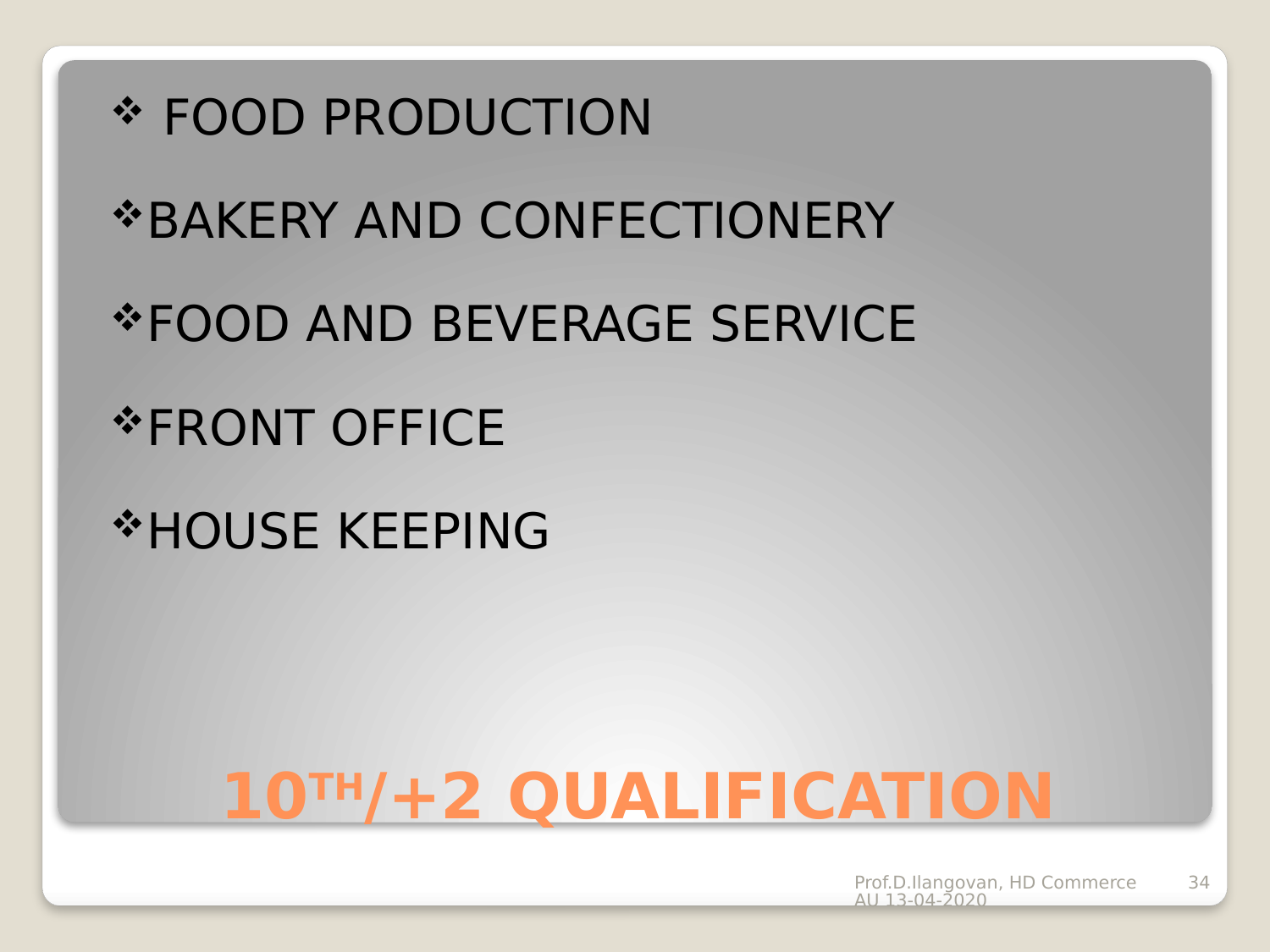

FOOD PRODUCTION

BAKERY AND CONFECTIONERY

FOOD AND BEVERAGE SERVICE

FRONT OFFICE

HOUSE KEEPING

# 10TH/+2 QUALIFICATION
Prof.D.Ilangovan, HD Commerce AU 13-04-2020
34